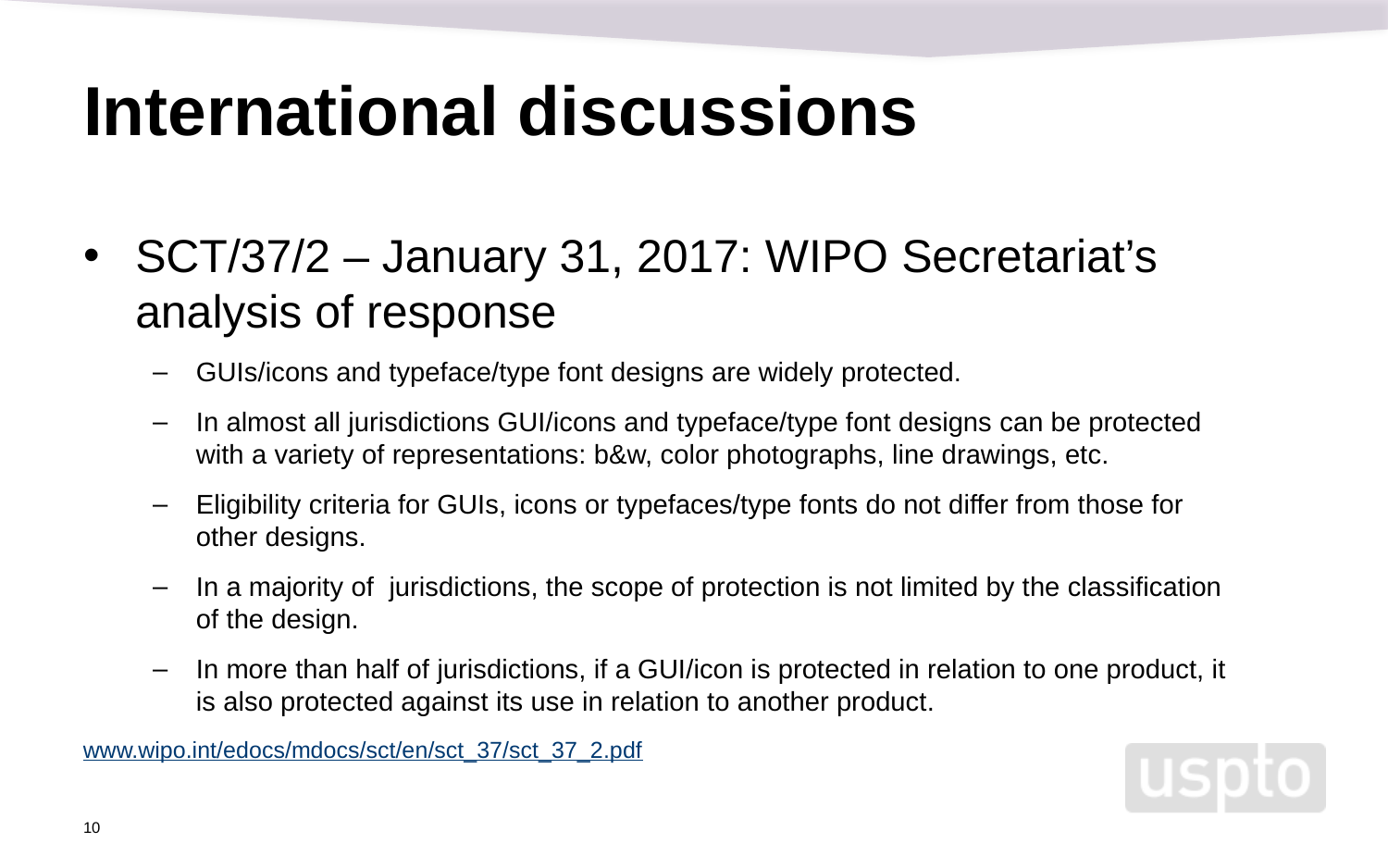

# International discussions
SCT/37/2 – January 31, 2017: WIPO Secretariat’s analysis of response
GUIs/icons and typeface/type font designs are widely protected.
In almost all jurisdictions GUI/icons and typeface/type font designs can be protected with a variety of representations: b&w, color photographs, line drawings, etc.
Eligibility criteria for GUIs, icons or typefaces/type fonts do not differ from those for other designs.
In a majority of  jurisdictions, the scope of protection is not limited by the classification of the design.
In more than half of jurisdictions, if a GUI/icon is protected in relation to one product, it is also protected against its use in relation to another product.

www.wipo.int/edocs/mdocs/sct/en/sct_37/sct_37_2.pdf
10